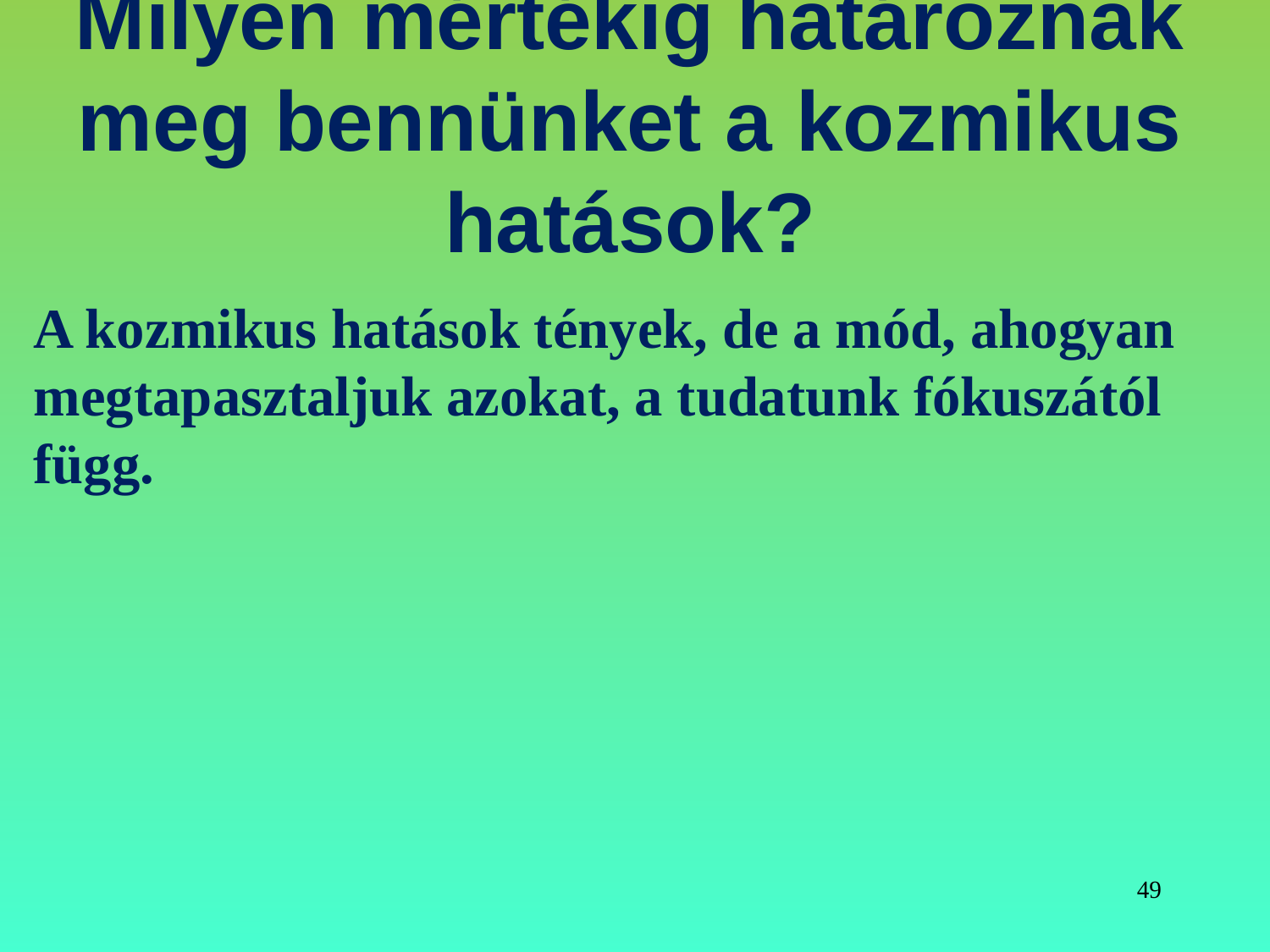

# Milyen mértékig határoznak meg bennünket a kozmikus hatások?
A kozmikus hatások tények, de a mód, ahogyan megtapasztaljuk azokat, a tudatunk fókuszától függ.
49